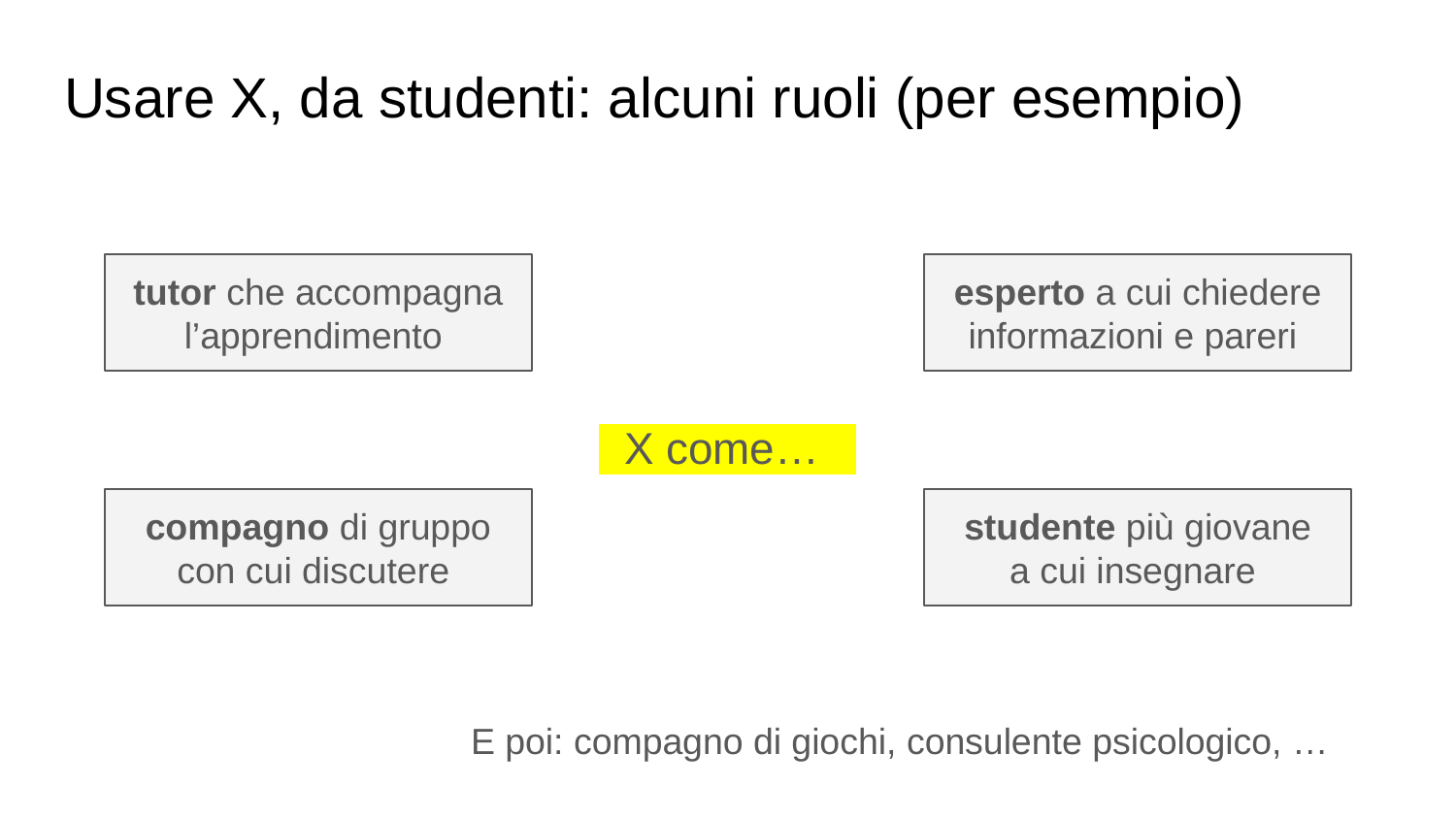

# Usare X, da studenti: alcuni ruoli (per esempio)
tutor che accompagna l’apprendimento
esperto a cui chiedere
informazioni e pareri
  X come…_
compagno di gruppo con cui discutere
studente più giovane
a cui insegnare
E poi: compagno di giochi, consulente psicologico, …